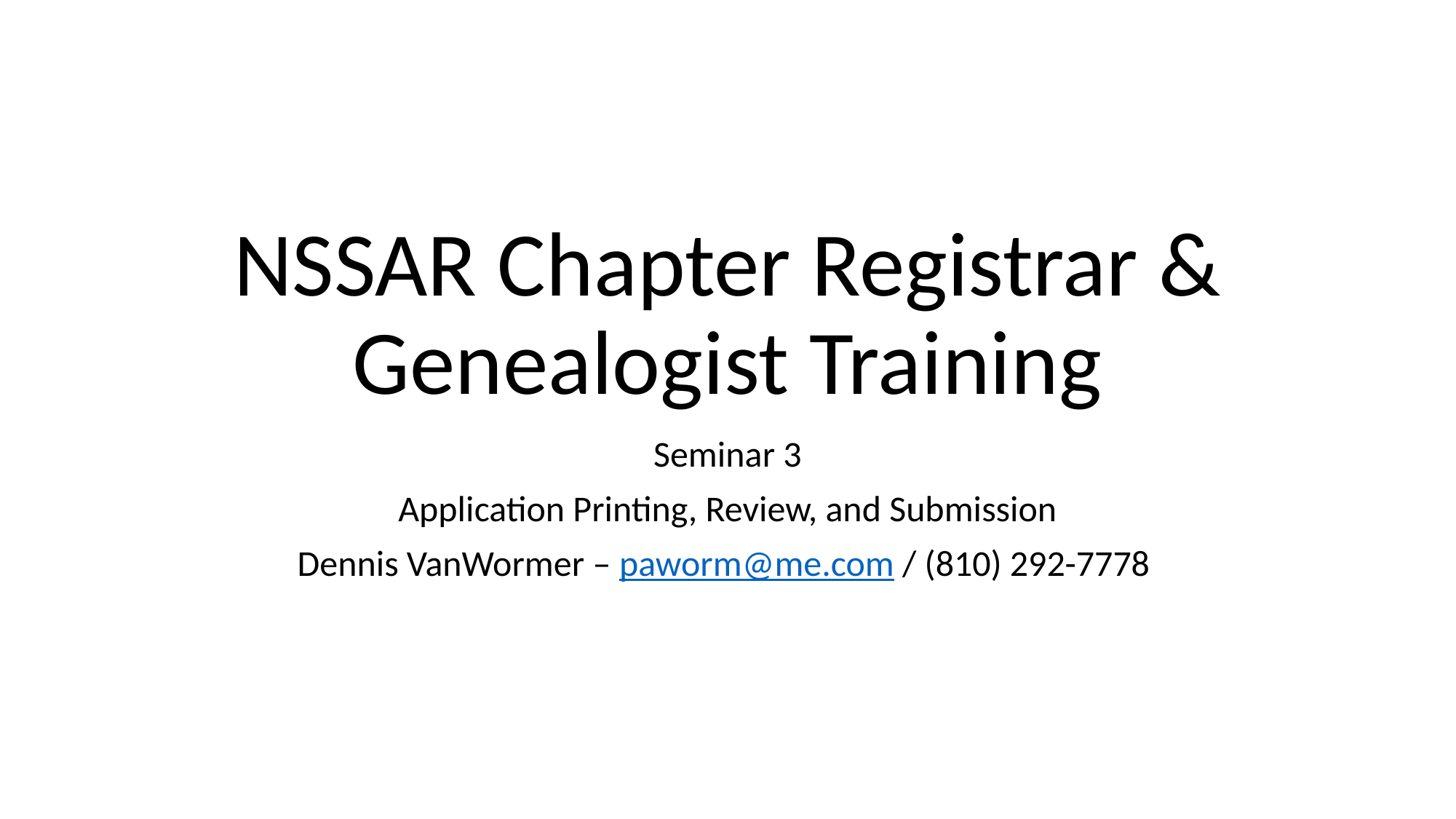

# NSSAR Chapter Registrar & Genealogist Training
Seminar 3
Application Printing, Review, and Submission
Dennis VanWormer – paworm@me.com / (810) 292-7778